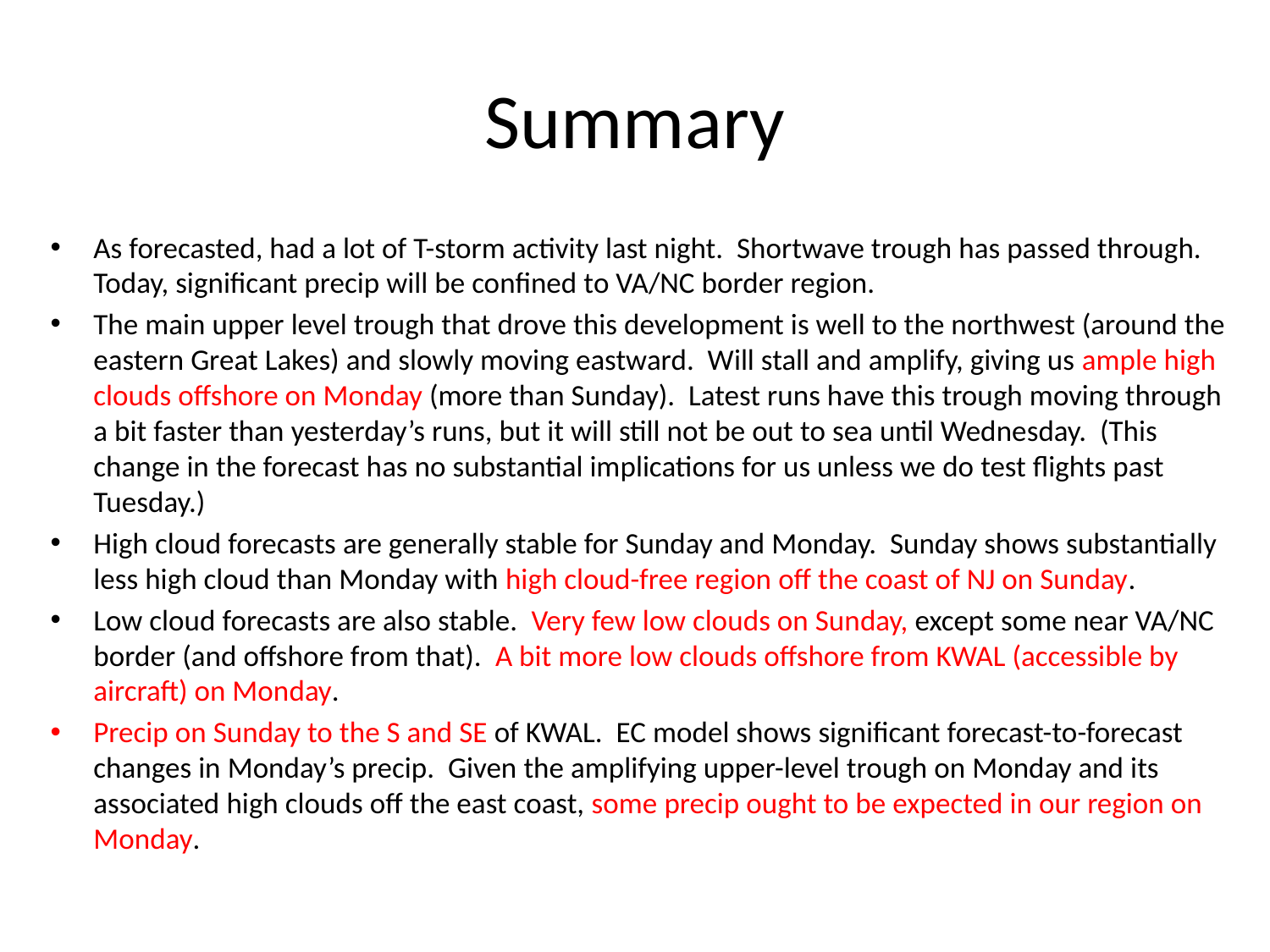

# Summary
As forecasted, had a lot of T-storm activity last night.  Shortwave trough has passed through.  Today, significant precip will be confined to VA/NC border region.
The main upper level trough that drove this development is well to the northwest (around the eastern Great Lakes) and slowly moving eastward.  Will stall and amplify, giving us ample high clouds offshore on Monday (more than Sunday).  Latest runs have this trough moving through a bit faster than yesterday’s runs, but it will still not be out to sea until Wednesday.  (This change in the forecast has no substantial implications for us unless we do test flights past Tuesday.)
High cloud forecasts are generally stable for Sunday and Monday.  Sunday shows substantially less high cloud than Monday with high cloud-free region off the coast of NJ on Sunday.
Low cloud forecasts are also stable.  Very few low clouds on Sunday, except some near VA/NC border (and offshore from that).  A bit more low clouds offshore from KWAL (accessible by aircraft) on Monday.
Precip on Sunday to the S and SE of KWAL.  EC model shows significant forecast-to-forecast changes in Monday’s precip.  Given the amplifying upper-level trough on Monday and its associated high clouds off the east coast, some precip ought to be expected in our region on Monday.